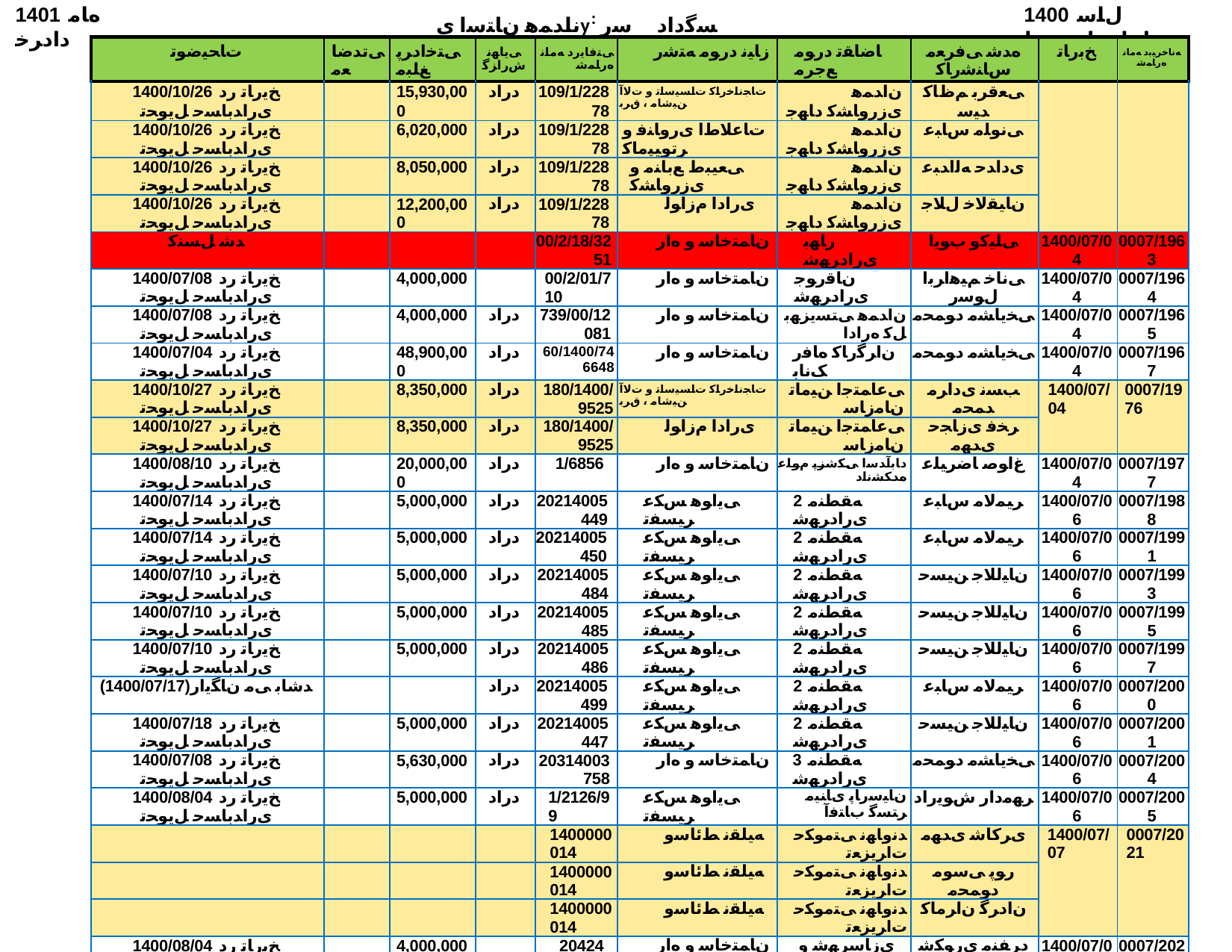

1401 ﻩﺎﻣ ﺩﺍﺩﺮﺧ
ناﺪﻤﻫ نﺎﺘﺳا یy: ﺴﮔداد  ﺳر نﺎﺳﺎﻨﺷرﺎ✓ نﻮﻧﺎ✓
1400 ﻝﺎﺳ ﺕﺎﻋﺎﺟﺭﺍ ﺖﺴﻴﻟ
| ﺕﺎﺤﻴﺿﻮﺗ | ﯽﺗﺪﺿﺎﻌﻣ | ﯽﺘﺧﺍﺩﺮﭘ ﻎﻠﺒﻣ | ﯽﻳﺎﻬﻧ ﺵﺭﺍﺰﮔ | ﯽﺘﻓﺎﻳﺭﺩ ﻪﻣﺎﻧ ﻩﺭﺎﻤﺷ | ﺯﺎﻴﻧ ﺩﺭﻮﻣ ﻪﺘﺷﺭ | ﺎﺿﺎﻘﺗ ﺩﺭﻮﻣ ﻊﺟﺮﻣ | ﻩﺪﺷ ﯽﻓﺮﻌﻣ ﺱﺎﻨﺷﺭﺎﮐ | ﺦﺑﺭﺎﺗ | ﻪﻧﺎﺧﺮﻴﺑﺩ ﻪﻣﺎﻧ ﻩﺭﺎﻤﺷ |
| --- | --- | --- | --- | --- | --- | --- | --- | --- | --- |
| 1400/10/26 ﺦﻳﺭﺎﺗ ﺭﺩ یﺭﺍﺪﺑﺎﺴﺣ ﻞﻳﻮﺤﺗ |  | 15,930,000 | ﺩﺭﺍﺩ | 109/1/22878 | ﺕﺎﺠﻧﺎﺧﺭﺎﮐ ﺕﺎﺴﻴﺳﺎﺗ ﻭ ﺕﻻﺁ ﻦﻴﺷﺎﻣ ، ﻕﺮﺑ | ﻥﺍﺪﻤﻫ یﺯﺭﻭﺎﺸﮐ ﺩﺎﻬﺟ | ﯽﻌﻗﺮﺑ ﻢﻅﺎﮐ ﺪﻴﺳ |  |  |
| 1400/10/26 ﺦﻳﺭﺎﺗ ﺭﺩ یﺭﺍﺪﺑﺎﺴﺣ ﻞﻳﻮﺤﺗ |  | 6,020,000 | ﺩﺭﺍﺩ | 109/1/22878 | ﺕﺎﻋﻼﻁﺍ یﺭﻭﺎﻨﻓ ﻭ ﺮﺗﻮﻴﭙﻣﺎﮐ | ﻥﺍﺪﻤﻫ یﺯﺭﻭﺎﺸﮐ ﺩﺎﻬﺟ | ﯽﻧﻮﻠﻣ ﺱﺎﺒﻋ |  |  |
| 1400/10/26 ﺦﻳﺭﺎﺗ ﺭﺩ یﺭﺍﺪﺑﺎﺴﺣ ﻞﻳﻮﺤﺗ |  | 8,050,000 | ﺩﺭﺍﺩ | 109/1/22878 | ﯽﻌﻴﺒﻁ ﻊﺑﺎﻨﻣ ﻭ یﺯﺭﻭﺎﺸﮐ | ﻥﺍﺪﻤﻫ یﺯﺭﻭﺎﺸﮐ ﺩﺎﻬﺟ | یﺩﺍﺪﺣ ﻪﻟﺍﺪﺒﻋ |  |  |
| 1400/10/26 ﺦﻳﺭﺎﺗ ﺭﺩ یﺭﺍﺪﺑﺎﺴﺣ ﻞﻳﻮﺤﺗ |  | 12,200,000 | ﺩﺭﺍﺩ | 109/1/22878 | یﺭﺍﺩﺍ ﻡﺯﺍﻮﻟ | ﻥﺍﺪﻤﻫ یﺯﺭﻭﺎﺸﮐ ﺩﺎﻬﺟ | ﻥﺎﻴﻘﻟﺎﺧ ﻝﻼﺟ |  |  |
| ﺪﺷ ﻞﺴﻨﮐ |  |  |  | 00/2/18/3251 | ﻥﺎﻤﺘﺧﺎﺳ ﻭ ﻩﺍﺭ | ﺭﺎﻬﺑ یﺭﺍﺩﺮﻬﺷ | ﯽﻠﻴﮐﻭ ﺏﻮﻳﺍ | 1400/07/04 | 0007/1963 |
| 1400/07/08 ﺦﻳﺭﺎﺗ ﺭﺩ یﺭﺍﺪﺑﺎﺴﺣ ﻞﻳﻮﺤﺗ |  | 4,000,000 |  | 00/2/01/710 | ﻥﺎﻤﺘﺧﺎﺳ ﻭ ﻩﺍﺭ | ﻥﺎﻗﺭﻮﺟ یﺭﺍﺩﺮﻬﺷ | ﯽﻧﺎﺧ ﻢﻴﻫﺍﺮﺑﺍ ﻝﻮﺳﺭ | 1400/07/04 | 0007/1964 |
| 1400/07/08 ﺦﻳﺭﺎﺗ ﺭﺩ یﺭﺍﺪﺑﺎﺴﺣ ﻞﻳﻮﺤﺗ |  | 4,000,000 | ﺩﺭﺍﺩ | 739/00/12081 | ﻥﺎﻤﺘﺧﺎﺳ ﻭ ﻩﺍﺭ | ﻥﺍﺪﻤﻫ ﯽﺘﺴﻳﺰﻬﺑ ﻞﮐ ﻩﺭﺍﺩﺍ | ﯽﺨﻳﺎﺸﻣ ﺩﻮﻤﺤﻣ | 1400/07/04 | 0007/1965 |
| 1400/07/04 ﺦﻳﺭﺎﺗ ﺭﺩ یﺭﺍﺪﺑﺎﺴﺣ ﻞﻳﻮﺤﺗ |  | 48,900,000 | ﺩﺭﺍﺩ | 60/1400/746648 | ﻥﺎﻤﺘﺧﺎﺳ ﻭ ﻩﺍﺭ | ﻥﺍﺮﮔﺭﺎﮐ ﻩﺎﻓﺭ ﮏﻧﺎﺑ | ﯽﺨﻳﺎﺸﻣ ﺩﻮﻤﺤﻣ | 1400/07/04 | 0007/1967 |
| 1400/10/27 ﺦﻳﺭﺎﺗ ﺭﺩ یﺭﺍﺪﺑﺎﺴﺣ ﻞﻳﻮﺤﺗ |  | 8,350,000 | ﺩﺭﺍﺩ | 180/1400/9525 | ﺕﺎﺠﻧﺎﺧﺭﺎﮐ ﺕﺎﺴﻴﺳﺎﺗ ﻭ ﺕﻻﺁ ﻦﻴﺷﺎﻣ ، ﻕﺮﺑ | ﯽﻋﺎﻤﺘﺟﺍ ﻦﻴﻣﺎﺗ ﻥﺎﻣﺯﺎﺳ | ﺐﺴﻧ یﺩﺍﺮﻣ ﺪﻤﺤﻣ | 1400/07/04 | 0007/1976 |
| 1400/10/27 ﺦﻳﺭﺎﺗ ﺭﺩ یﺭﺍﺪﺑﺎﺴﺣ ﻞﻳﻮﺤﺗ |  | 8,350,000 | ﺩﺭﺍﺩ | 180/1400/9525 | یﺭﺍﺩﺍ ﻡﺯﺍﻮﻟ | ﯽﻋﺎﻤﺘﺟﺍ ﻦﻴﻣﺎﺗ ﻥﺎﻣﺯﺎﺳ | ﺮﺨﻓ یﺯﺎﺠﺣ یﺪﻬﻣ |  |  |
| 1400/08/10 ﺦﻳﺭﺎﺗ ﺭﺩ یﺭﺍﺪﺑﺎﺴﺣ ﻞﻳﻮﺤﺗ |  | 20,000,000 | ﺩﺭﺍﺩ | 1/6856 | ﻥﺎﻤﺘﺧﺎﺳ ﻭ ﻩﺍﺭ | ﺩﺎﺑﺁﺪﺳﺍ ﯽﮑﺷﺰﭘ ﻡﻮﻠﻋ ﻩﺪﮑﺸﻧﺍﺩ | ﻍﺍﻮﺻ ﺎﺿﺮﻴﻠﻋ | 1400/07/04 | 0007/1977 |
| 1400/07/14 ﺦﻳﺭﺎﺗ ﺭﺩ یﺭﺍﺪﺑﺎﺴﺣ ﻞﻳﻮﺤﺗ |  | 5,000,000 | ﺩﺭﺍﺩ | 20214005449 | ﯽﻳﺍﻮﻫ ﺲﮑﻋ ﺮﻴﺴﻔﺗ | 2 ﻪﻘﻄﻨﻣ یﺭﺍﺩﺮﻬﺷ | ﺮﻴﻤﻟﺎﻣ ﺱﺎﺒﻋ | 1400/07/06 | 0007/1988 |
| 1400/07/14 ﺦﻳﺭﺎﺗ ﺭﺩ یﺭﺍﺪﺑﺎﺴﺣ ﻞﻳﻮﺤﺗ |  | 5,000,000 | ﺩﺭﺍﺩ | 20214005450 | ﯽﻳﺍﻮﻫ ﺲﮑﻋ ﺮﻴﺴﻔﺗ | 2 ﻪﻘﻄﻨﻣ یﺭﺍﺩﺮﻬﺷ | ﺮﻴﻤﻟﺎﻣ ﺱﺎﺒﻋ | 1400/07/06 | 0007/1991 |
| 1400/07/10 ﺦﻳﺭﺎﺗ ﺭﺩ یﺭﺍﺪﺑﺎﺴﺣ ﻞﻳﻮﺤﺗ |  | 5,000,000 | ﺩﺭﺍﺩ | 20214005484 | ﯽﻳﺍﻮﻫ ﺲﮑﻋ ﺮﻴﺴﻔﺗ | 2 ﻪﻘﻄﻨﻣ یﺭﺍﺩﺮﻬﺷ | ﻥﺎﻴﻟﻼﺟ ﻦﻴﺴﺣ | 1400/07/06 | 0007/1993 |
| 1400/07/10 ﺦﻳﺭﺎﺗ ﺭﺩ یﺭﺍﺪﺑﺎﺴﺣ ﻞﻳﻮﺤﺗ |  | 5,000,000 | ﺩﺭﺍﺩ | 20214005485 | ﯽﻳﺍﻮﻫ ﺲﮑﻋ ﺮﻴﺴﻔﺗ | 2 ﻪﻘﻄﻨﻣ یﺭﺍﺩﺮﻬﺷ | ﻥﺎﻴﻟﻼﺟ ﻦﻴﺴﺣ | 1400/07/06 | 0007/1995 |
| 1400/07/10 ﺦﻳﺭﺎﺗ ﺭﺩ یﺭﺍﺪﺑﺎﺴﺣ ﻞﻳﻮﺤﺗ |  | 5,000,000 | ﺩﺭﺍﺩ | 20214005486 | ﯽﻳﺍﻮﻫ ﺲﮑﻋ ﺮﻴﺴﻔﺗ | 2 ﻪﻘﻄﻨﻣ یﺭﺍﺩﺮﻬﺷ | ﻥﺎﻴﻟﻼﺟ ﻦﻴﺴﺣ | 1400/07/06 | 0007/1997 |
| (1400/07/17)ﺪﺷﺎﺑ ﯽﻣ ﻥﺎﮕﻳﺍﺭ |  |  | ﺩﺭﺍﺩ | 20214005499 | ﯽﻳﺍﻮﻫ ﺲﮑﻋ ﺮﻴﺴﻔﺗ | 2 ﻪﻘﻄﻨﻣ یﺭﺍﺩﺮﻬﺷ | ﺮﻴﻤﻟﺎﻣ ﺱﺎﺒﻋ | 1400/07/06 | 0007/2000 |
| 1400/07/18 ﺦﻳﺭﺎﺗ ﺭﺩ یﺭﺍﺪﺑﺎﺴﺣ ﻞﻳﻮﺤﺗ |  | 5,000,000 | ﺩﺭﺍﺩ | 20214005447 | ﯽﻳﺍﻮﻫ ﺲﮑﻋ ﺮﻴﺴﻔﺗ | 2 ﻪﻘﻄﻨﻣ یﺭﺍﺩﺮﻬﺷ | ﻥﺎﻴﻟﻼﺟ ﻦﻴﺴﺣ | 1400/07/06 | 0007/2001 |
| 1400/07/08 ﺦﻳﺭﺎﺗ ﺭﺩ یﺭﺍﺪﺑﺎﺴﺣ ﻞﻳﻮﺤﺗ |  | 5,630,000 | ﺩﺭﺍﺩ | 20314003758 | ﻥﺎﻤﺘﺧﺎﺳ ﻭ ﻩﺍﺭ | 3 ﻪﻘﻄﻨﻣ یﺭﺍﺩﺮﻬﺷ | ﯽﺨﻳﺎﺸﻣ ﺩﻮﻤﺤﻣ | 1400/07/06 | 0007/2004 |
| 1400/08/04 ﺦﻳﺭﺎﺗ ﺭﺩ یﺭﺍﺪﺑﺎﺴﺣ ﻞﻳﻮﺤﺗ |  | 5,000,000 | ﺩﺭﺍﺩ | 1/2126/99 | ﯽﻳﺍﻮﻫ ﺲﮑﻋ ﺮﻴﺴﻔﺗ | ﻥﺎﻴﺳﺭﺎﭘ یﺎﻨﻴﻣ ﺮﺘﺴﮔ ﺏﺎﺘﻓﺁ | ﺮﻬﻣﺩﺍﺭ ﺵﻮﻳﺭﺍﺩ | 1400/07/06 | 0007/2005 |
|  |  |  |  | 1400000014 | ﻪﻴﻠﻘﻧ ﻂﺋﺎﺳﻭ | ﺪﻧﻭﺎﻬﻧ ﯽﺘﻣﻮﮑﺣ ﺕﺍﺮﻳﺰﻌﺗ | یﺮﮐﺎﺷ یﺪﻬﻣ | 1400/07/07 | 0007/2021 |
|  |  |  |  | 1400000014 | ﻪﻴﻠﻘﻧ ﻂﺋﺎﺳﻭ | ﺪﻧﻭﺎﻬﻧ ﯽﺘﻣﻮﮑﺣ ﺕﺍﺮﻳﺰﻌﺗ | ﺭﻮﭘ ﯽﺳﻮﻣ ﺩﻮﻤﺤﻣ |  |  |
|  |  |  |  | 1400000014 | ﻪﻴﻠﻘﻧ ﻂﺋﺎﺳﻭ | ﺪﻧﻭﺎﻬﻧ ﯽﺘﻣﻮﮑﺣ ﺕﺍﺮﻳﺰﻌﺗ | ﻥﺍﺩﺮﮔ ﻥﺍﺮﻣﺎﮐ |  |  |
| 1400/08/04 ﺦﻳﺭﺎﺗ ﺭﺩ یﺭﺍﺪﺑﺎﺴﺣ ﻞﻳﻮﺤﺗ |  | 4,000,000 |  | 20424 | ﻥﺎﻤﺘﺧﺎﺳ ﻭ ﻩﺍﺭ | یﺯﺎﺳﺮﻬﺷ ﻭ ﻩﺍﺭ | ﺩﺮﻔﻨﻣ یﺭﻮﮑﺷ ﯽﻠﻋ | 1400/07/07 | 0007/2022 |
| 1400/08/18 ﺦﻳﺭﺎﺗ ﺭﺩ یﺭﺍﺪﺑﺎﺴﺣ ﻞﻳﻮﺤﺗ |  | 4,000,000 |  | 822/9464 | ﻥﺎﻤﺘﺧﺎﺳ ﻭ ﻩﺍﺭ | ﯽﺘﻔﻧ یﺎﻫ ﻩﺩﺭﻭﺁﺮﻓ ﺶﺨﭘ ﺖﮐﺮﺷ | ﻊﻴﻔﺷ ﺩﻮﻌﺴﻣ | 1400/07/07 | 0007/2024 |
| 1400/08/04 ﺦﻳﺭﺎﺗ ﺭﺩ یﺭﺍﺪﺑﺎﺴﺣ ﻞﻳﻮﺤﺗ |  | 2,000,000 | ﺩﺭﺍﺩ | 930251 | یﺭﺍﺩﺍ ﻡﺯﺍﻮﻟ | (ﯽﺗﺪﺿﺎﻌﻣ)ﻥﺍﺪﻤﻫ یﺮﻔﻴﮐ ﻡﺎﮑﺣﺍ یﺍﺮﺟﺍ ﻡﻭﺩ ﻪﺒﻌﺷ | ﯽﻤﻳﺮﮐ ﻦﻴﺸﻓﺍ | 1400/07/07 | 0007/2060 |
| 1400/07/17 ﺦﻳﺭﺎﺗ ﺭﺩ یﺭﺍﺪﺑﺎﺴﺣ ﻞﻳﻮﺤﺗ |  | 8,000,000 | ﺩﺭﺍﺩ | 00/2/18/3369 | ﻥﺎﻤﺘﺧﺎﺳ ﻭ ﻩﺍﺭ | ﺭﺎﻬﺑ یﺭﺍﺩﺮﻬﺷ | ﯽﻠﻴﮐﻭ ﺏﻮﻳﺍ | 1400/07/10 | 0007/2061 |
| 1400/08/04 ﺦﻳﺭﺎﺗ ﺭﺩ یﺭﺍﺪﺑﺎﺴﺣ ﻞﻳﻮﺤﺗ |  | 8,000,000 | ﺩﺭﺍﺩ | 180/1400/9984 | ﺕﺎﻋﻼﻁﺍ یﺭﻭﺎﻨﻓ ﻭ ﺮﺗﻮﻴﭙﻣﺎﮐ | ﯽﻋﺎﻤﺘﺟﺍ ﻦﻴﻣﺎﺗ ﻥﺎﻣﺯﺎﺳ | ﺮﻔﺻ ﯽﻨﺑ ﺩﺍﻮﺟ | 1400/07/10 | 0007/2062 |
| 1400/07/17 ﺦﻳﺭﺎﺗ ﺭﺩ یﺭﺍﺪﺑﺎﺴﺣ ﻞﻳﻮﺤﺗ |  | 5,000,000 | ﺩﺭﺍﺩ | 1/1213/99 | ﯽﻳﺍﻮﻫ ﺲﮑﻋ ﺮﻴﺴﻔﺗ | ﻥﺎﻴﺳﺭﺎﭘ یﺎﻨﻴﻣ ﺮﺘﺴﮔ ﺏﺎﺘﻓﺁ | یﺯﺎﺒﻬﺷ ﺪﻴﻤﺣ | 1400/07/10 | 0007/2064 |
|  |  |  |  | 9900701 | ﻥﺎﻤﺘﺧﺎﺳ ﻭ ﻩﺍﺭ | (ﯽﺗﺪﺿﺎﻌﻣ)ﺩﺎﺑﺁﺪﺳﺍ ﻩﺎﮔﺩﺍﺩ 2 ﻪﺒﻌﺷ | ﺩﺮﻔﻨﻣ یﺭﻮﮑﺷ ﯽﻠﻋ | 1400/07/10 | 0007/2065 |
| 1400/07/24 ﺦﻳﺭﺎﺗ ﺭﺩ یﺭﺍﺪﺑﺎﺴﺣ ﻞﻳﻮﺤﺗ |  | 5,000,000 | ﺩﺭﺍﺩ | 20214005589 | ﯽﻳﺍﻮﻫ ﺲﮑﻋ ﺮﻴﺴﻔﺗ | 2 ﻪﻘﻄﻨﻣ یﺭﺍﺩﺮﻬﺷ | ﺮﻴﻤﻟﺎﻣ ﺱﺎﺒﻋ | 1400/07/10 | 0007/2067 |
| (1400/07/12)ﻥﺎﮕﻳﺍﺭ |  |  |  | 20214005561 | ﯽﻳﺍﻮﻫ ﺲﮑﻋ ﺮﻴﺴﻔﺗ | 2 ﻪﻘﻄﻨﻣ یﺭﺍﺩﺮﻬﺷ | ﻥﺎﻴﻟﻼﺟ ﻦﻴﺴﺣ | 1400/07/10 | 0007/2068 |
|  |  |  |  | 1400/2/01/3451 | ﻥﺎﻤﺘﺧﺎﺳ ﻭ ﻩﺍﺭ | ﺩﺎﺑﺁﺪﺳﺍ یﺭﺍﺩﺮﻬﺷ | ﺩﺮﻔﻨﻣ یﺭﻮﮑﺷ ﯽﻠﻋ | 1400/07/10 | 0007/2070 |
|  |  |  |  | 29/00/14656/101 | ﯽﻧﺎﻤﺘﺧﺎﺳ ﺕﺎﺴﻴﺳﺎﺗ | (ﺭﻮﺠﻨﺷ ﺪﺳ)یﺍ ﻪﻘﻄﻨﻣ ﺏﺁ | یﺩﺎﺒﻋ ﺩﺎﺒﻗ | 1400/07/10 | 0007/2071 |
|  |  |  |  | 29/00/14656/101 | ﯽﻧﺎﻤﺘﺧﺎﺳ ﺕﺎﺴﻴﺳﺎﺗ | (ﺭﻮﺠﻨﺷ ﺪﺳ)یﺍ ﻪﻘﻄﻨﻣ ﺏﺁ | ﯽﻣﺮﮐ ﻡﺍﺮﻬﺷ |  |  |
|  |  |  |  | 29/00/14656/101 | ﯽﻧﺎﻤﺘﺧﺎﺳ ﺕﺎﺴﻴﺳﺎﺗ | (ﺭﻮﺠﻨﺷ ﺪﺳ)یﺍ ﻪﻘﻄﻨﻣ ﺏﺁ | یﺪﻴﺠﻣ ﺵﺭﺁ |  |  |
|  |  |  |  | 23372 | ﻥﺎﻤﺘﺧﺎﺳ ﻭ ﻩﺍﺭ | یﺯﺎﺳﺮﻬﺷ ﻭ ﻩﺍﺭ | یﺭﻮﺳ ﺎﺿﺮﻣﻼﻏ | 1400/07/10 | 0007/2072 |
|  |  |  |  | 23372 | ﻥﺎﻤﺘﺧﺎﺳ ﻭ ﻩﺍﺭ | یﺯﺎﺳﺮﻬﺷ ﻭ ﻩﺍﺭ | ﯽﻧﺍﺮﻬﻁ ﻦﻴﺴﺣ |  |  |